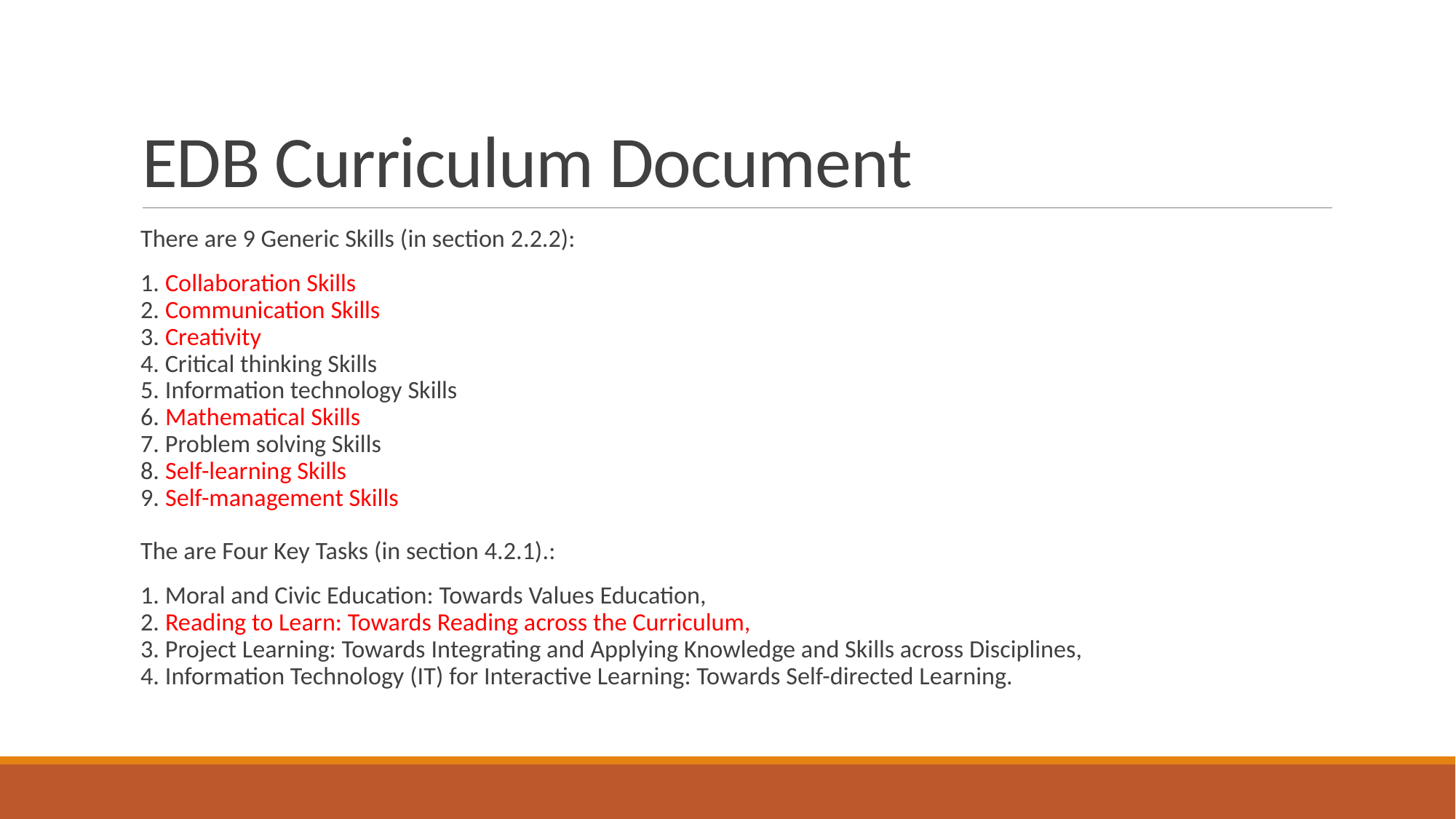

# EDB Curriculum Document
There are 9 Generic Skills (in section 2.2.2):
1. Collaboration Skills
2. Communication Skills
3. Creativity
4. Critical thinking Skills
5. Information technology Skills
6. Mathematical Skills
7. Problem solving Skills
8. Self-learning Skills
9. Self-management Skills
The are Four Key Tasks (in section 4.2.1).:
1. Moral and Civic Education: Towards Values Education,
2. Reading to Learn: Towards Reading across the Curriculum,
3. Project Learning: Towards Integrating and Applying Knowledge and Skills across Disciplines,
4. Information Technology (IT) for Interactive Learning: Towards Self-directed Learning.